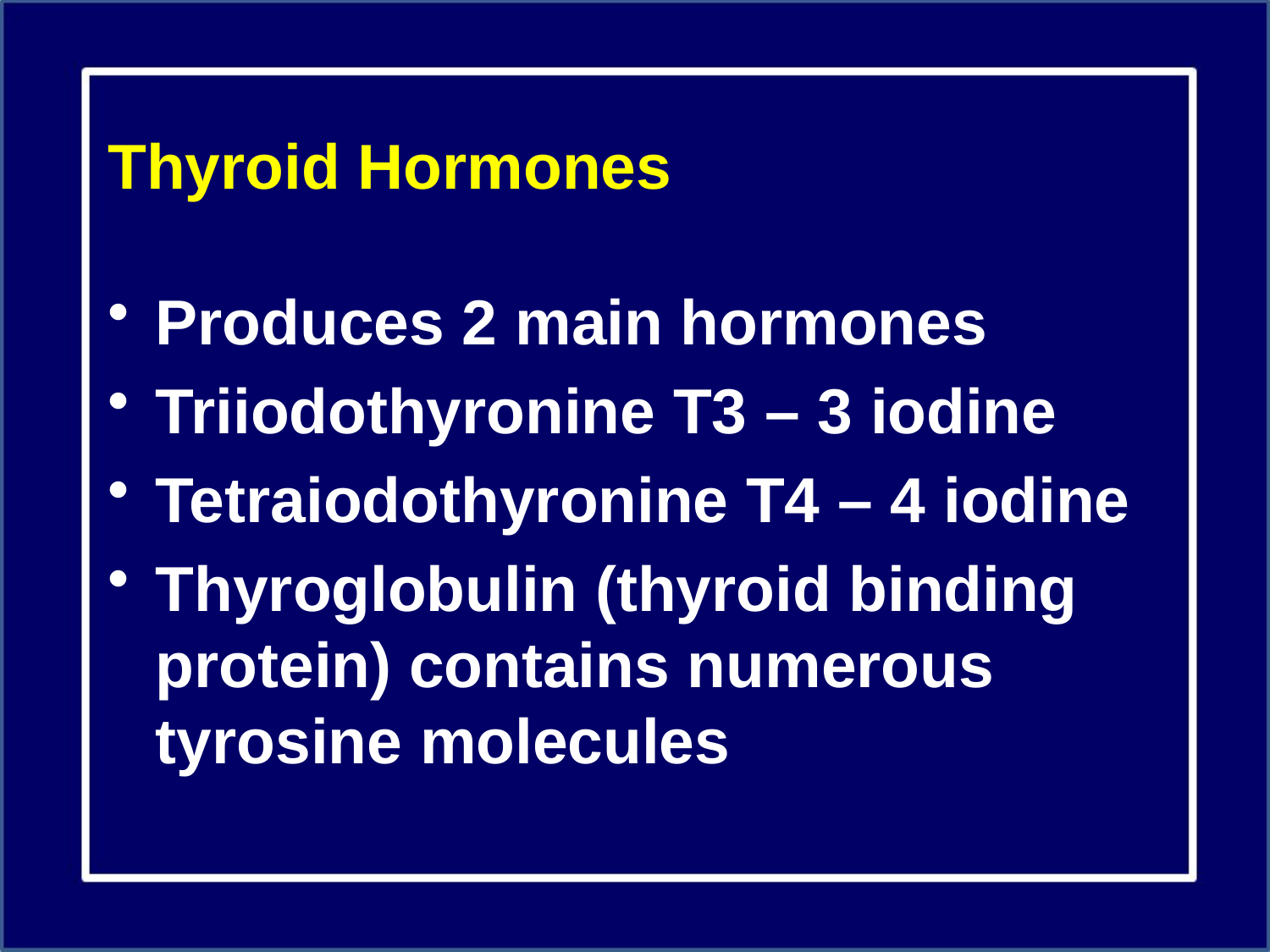

# Thyroid Hormones
Produces 2 main hormones
Triiodothyronine T3 – 3 iodine
Tetraiodothyronine T4 – 4 iodine
Thyroglobulin (thyroid binding protein) contains numerous tyrosine molecules